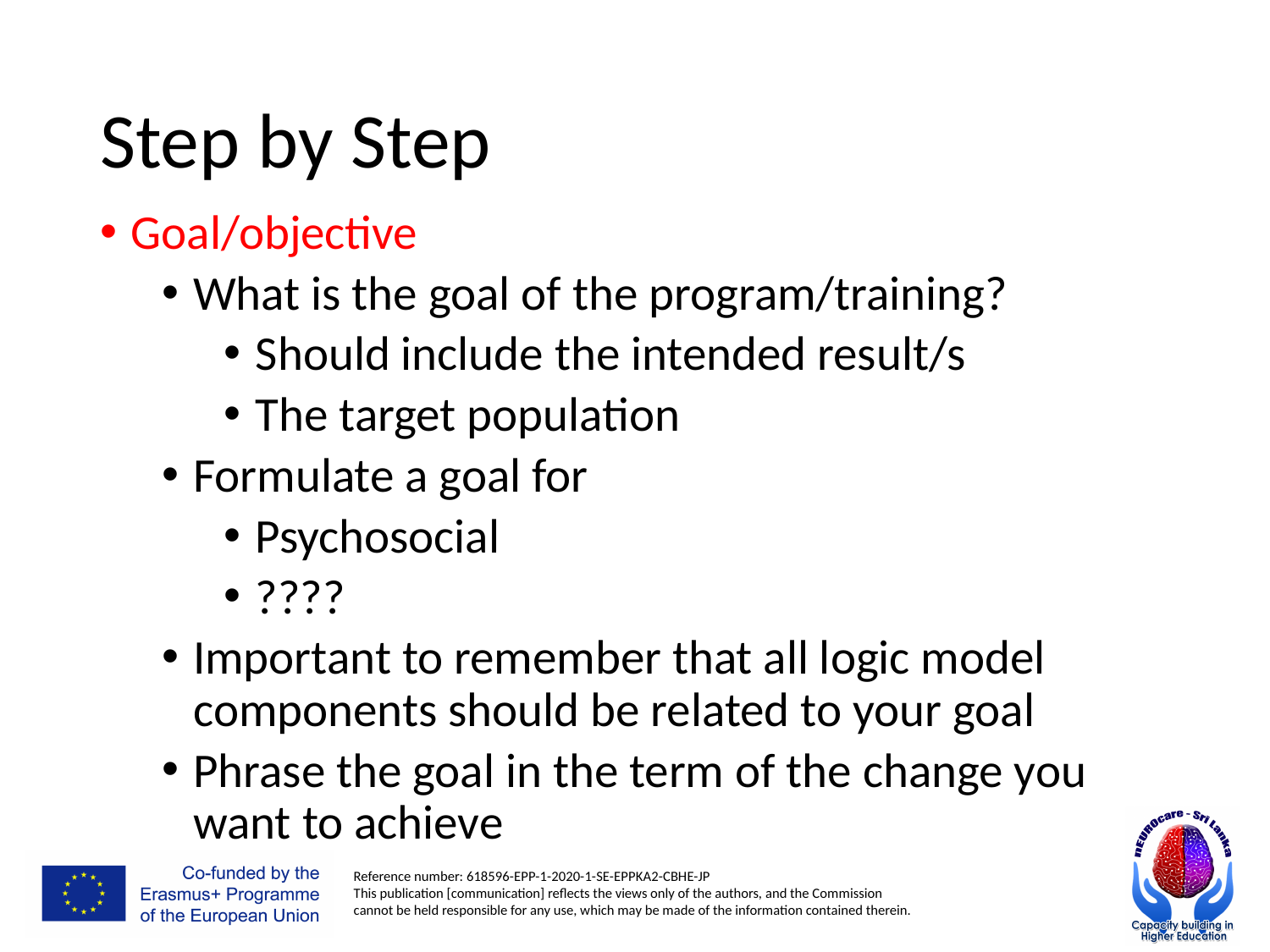

# Step by Step
Goal/objective
What is the goal of the program/training?
Should include the intended result/s
The target population
Formulate a goal for
Psychosocial
????
Important to remember that all logic model components should be related to your goal
Phrase the goal in the term of the change you want to achieve